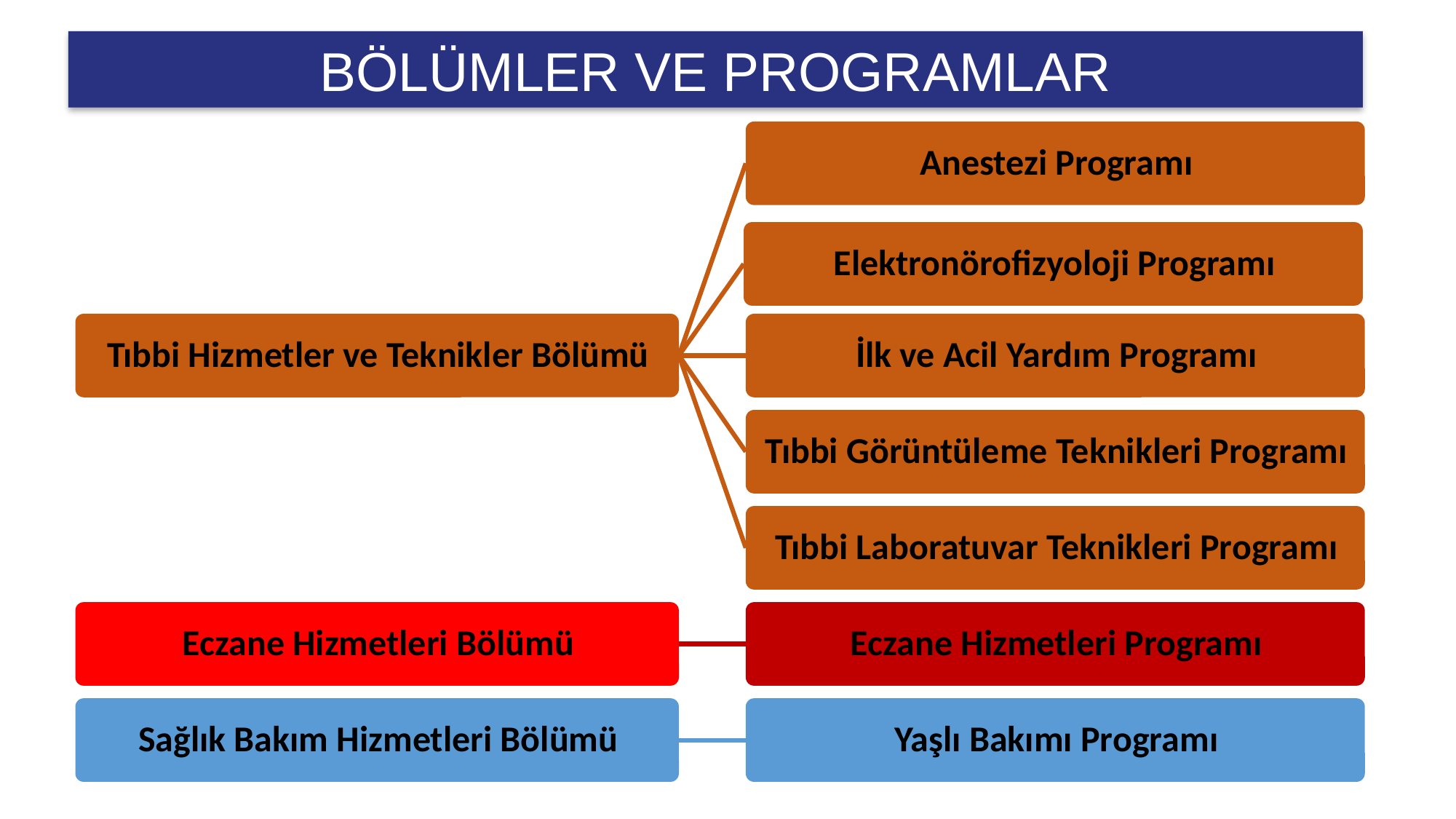

BÖLÜMLER VE PROGRAMLAR
Tıbbi Hizmetler ve Teknikler Bölümü

Anestezi Programı

Elektronörofizyoloji Programı

İlk ve Acil Yardım Programı

Tıbbi Görüntüleme Teknikleri Programı

Tıbbi Laboratuvar Teknikleri Programı
Eczane Hizmetleri Bölümü

Eczane Hizmetleri Programı
Sağlık Bakım Hizmetleri Bölümü

Yaşlı Bakımı Programı